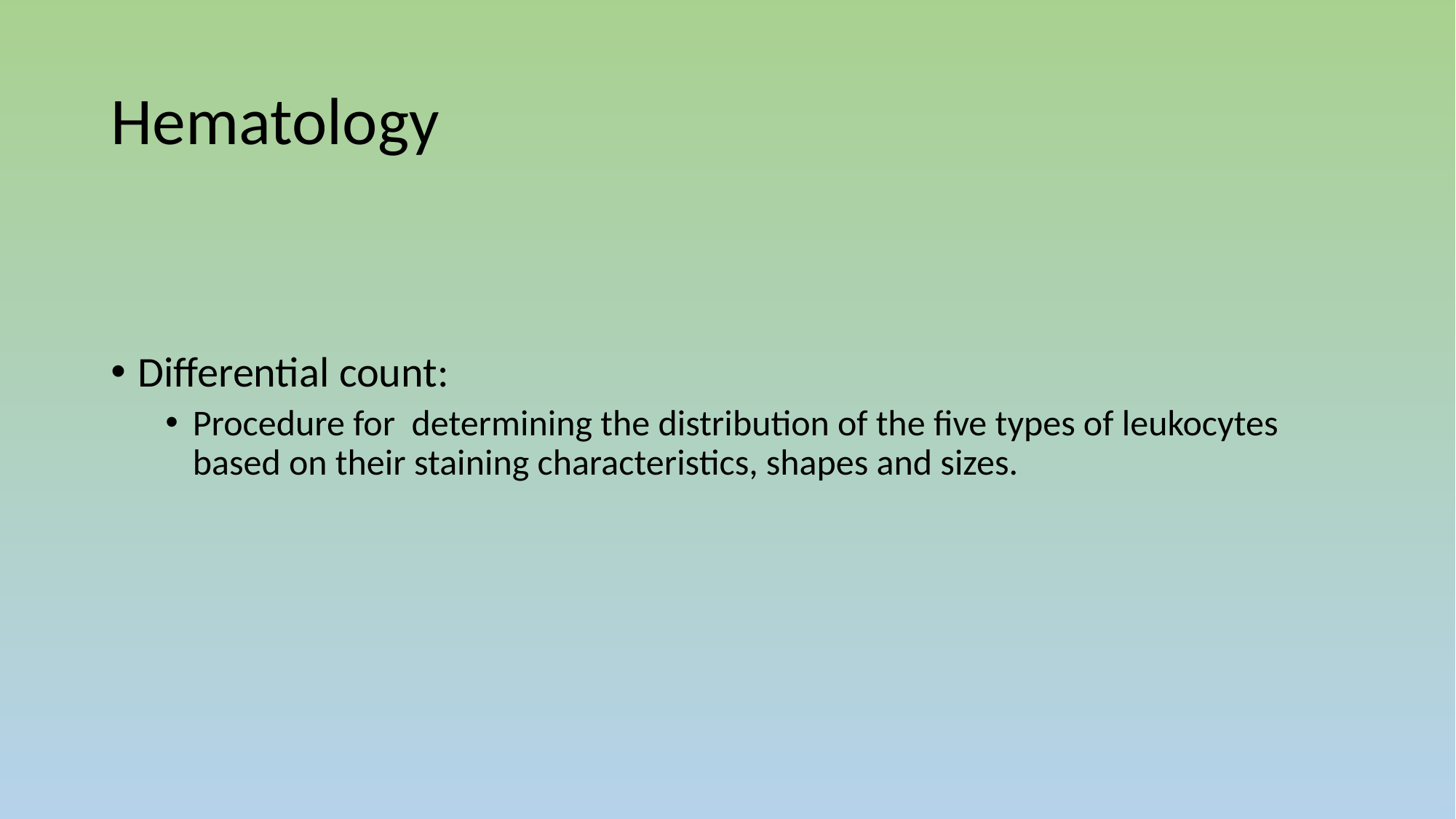

# Hematology

Differential count:
Procedure for  determining the distribution of the five types of leukocytes based on their staining characteristics, shapes and sizes.